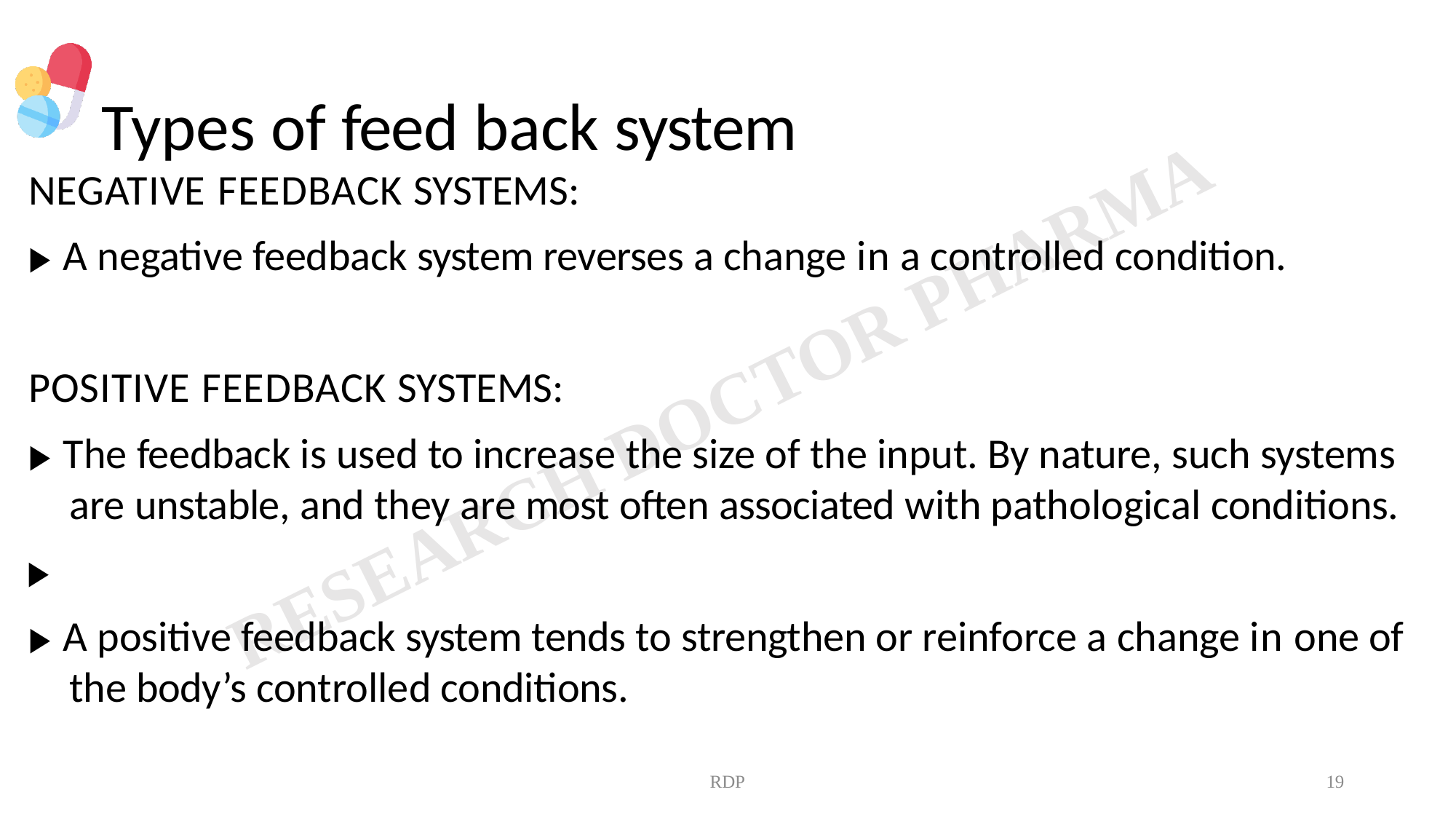

# Types of feed back system
NEGATIVE FEEDBACK SYSTEMS:
▶ A negative feedback system reverses a change in a controlled condition.

POSITIVE FEEDBACK SYSTEMS:
▶ The feedback is used to increase the size of the input. By nature, such systems are unstable, and they are most often associated with pathological conditions.
▶
▶ A positive feedback system tends to strengthen or reinforce a change in one of the body’s controlled conditions.
RDP
19